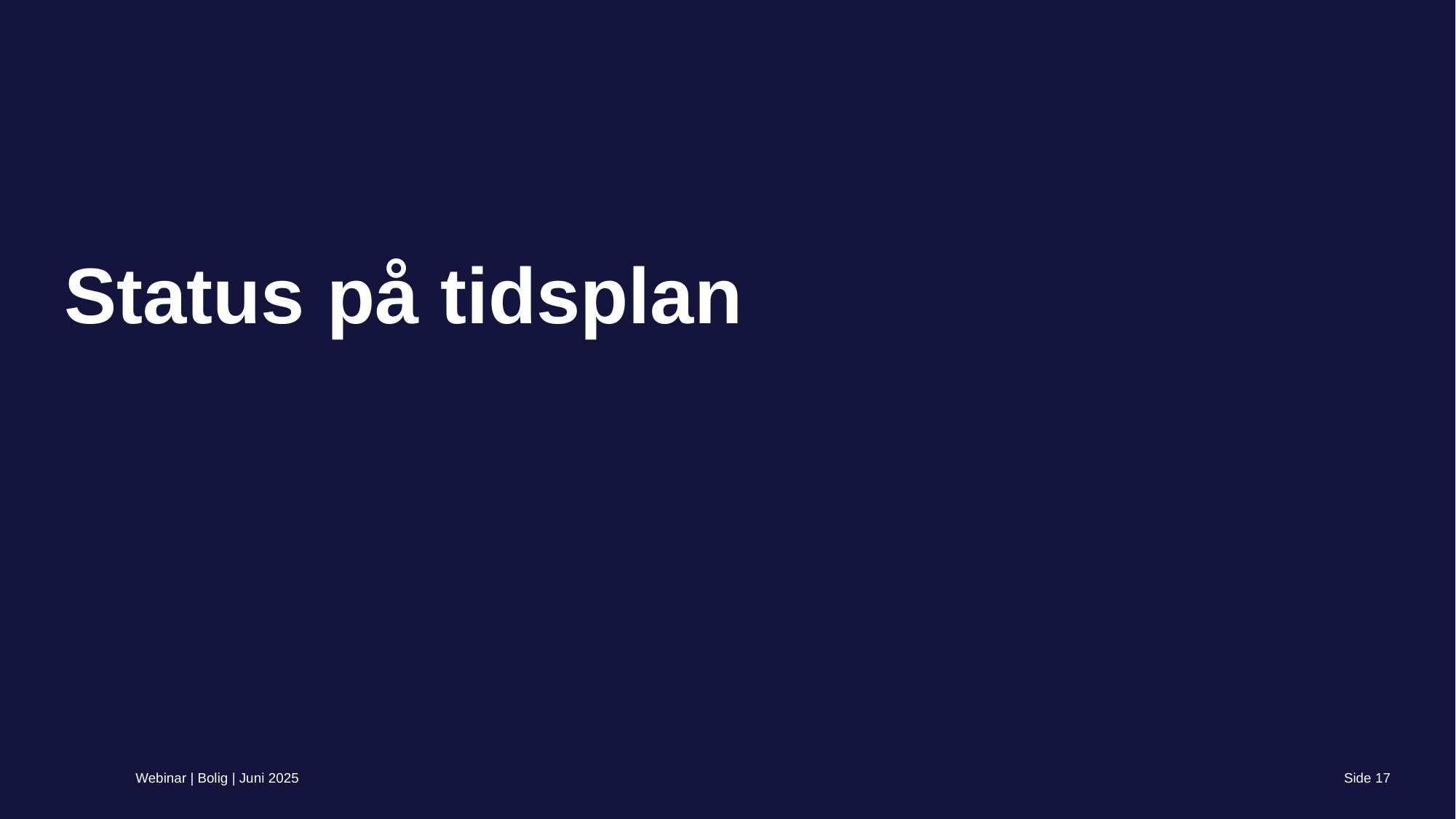

# Status på tidsplan

Webinar | Bolig | Juni 2025
Side 17
4. juni 2025